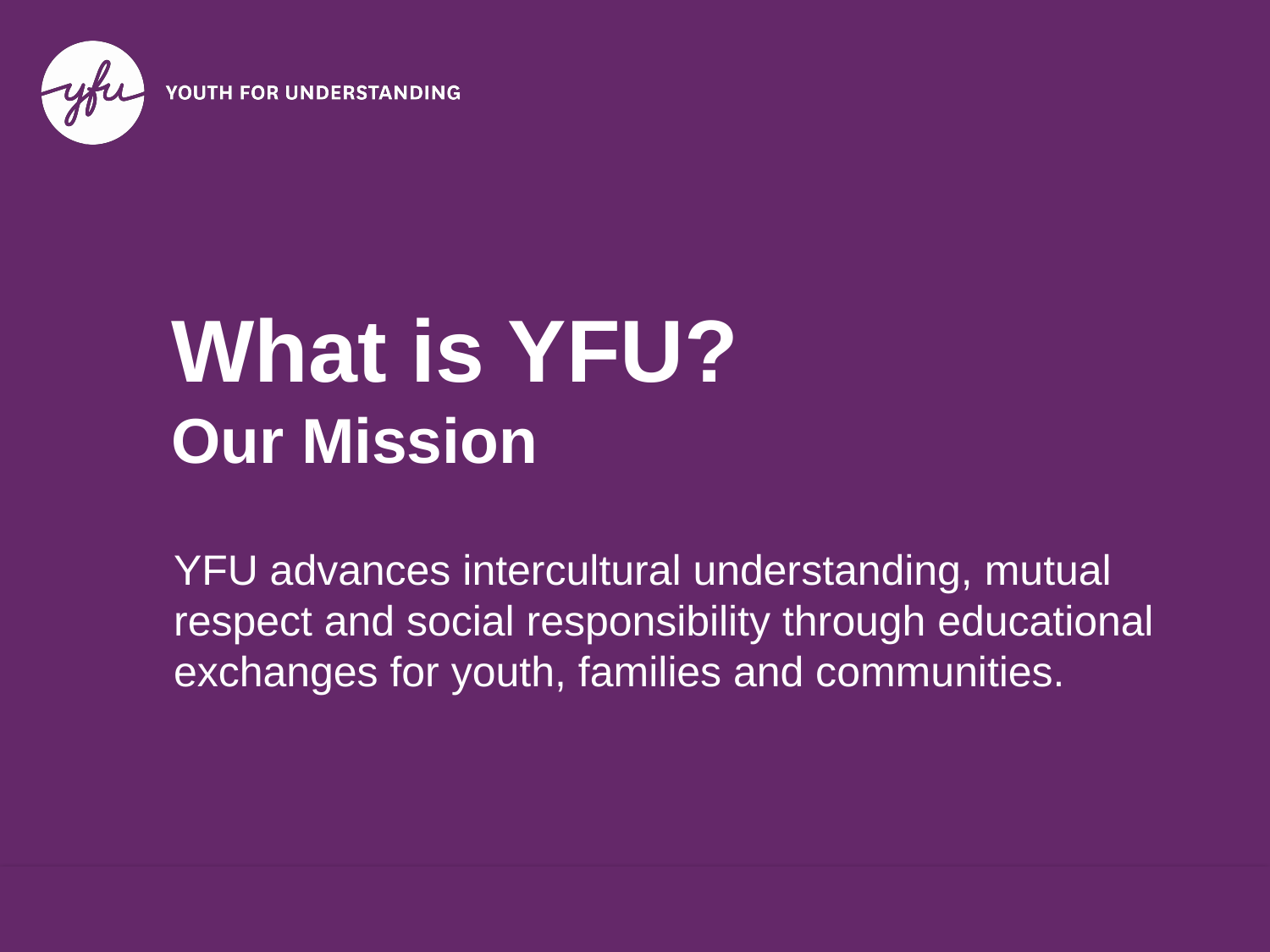

# What is YFU? Our Mission

YFU advances intercultural understanding, mutual respect and social responsibility through educational exchanges for youth, families and communities.